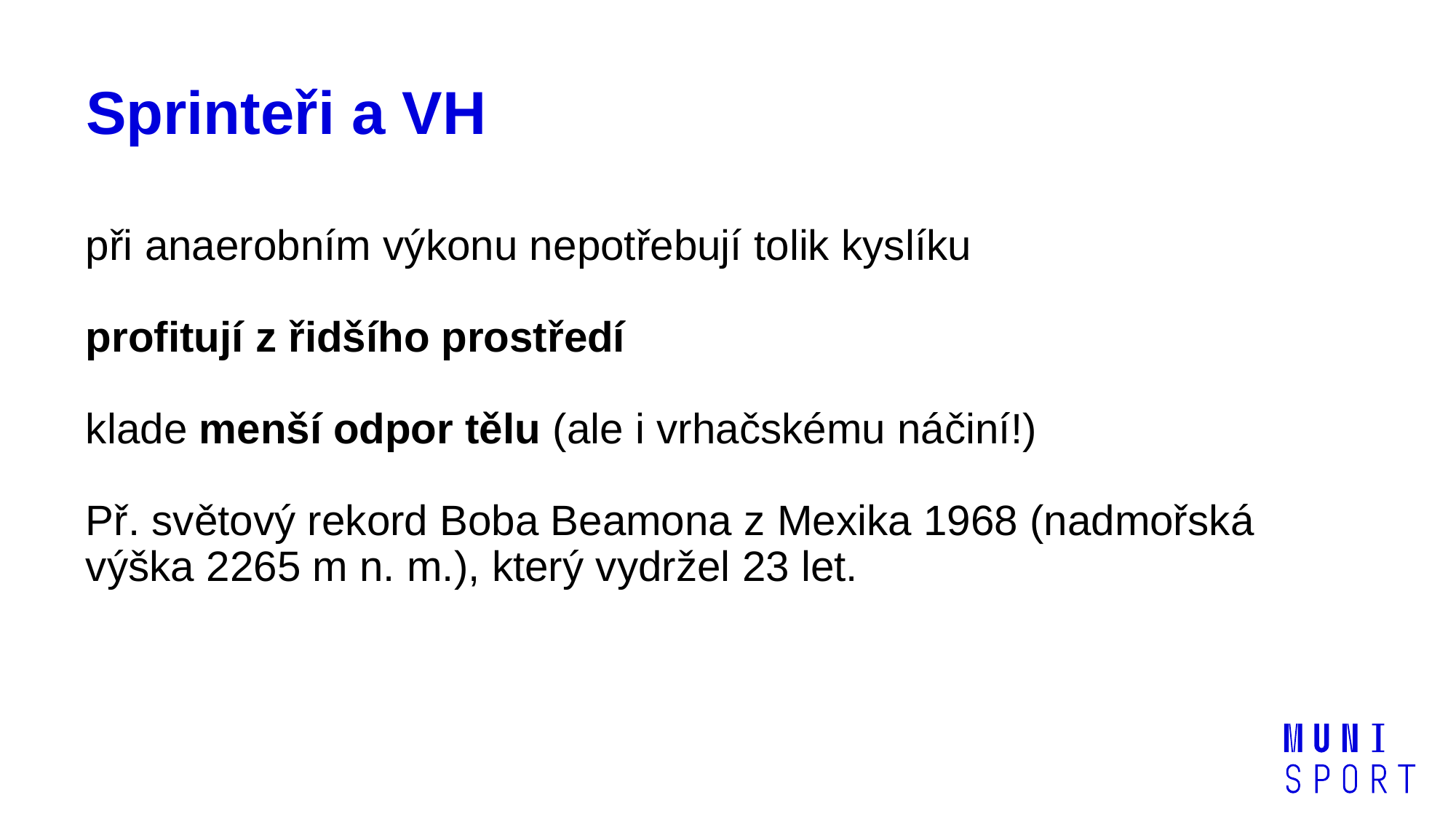

# Sprinteři a VH
při anaerobním výkonu nepotřebují tolik kyslíku

profitují z řidšího prostředí

klade menší odpor tělu (ale i vrhačskému náčiní!)

Př. světový rekord Boba Beamona z Mexika 1968 (nadmořská výška 2265 m n. m.), který vydržel 23 let.